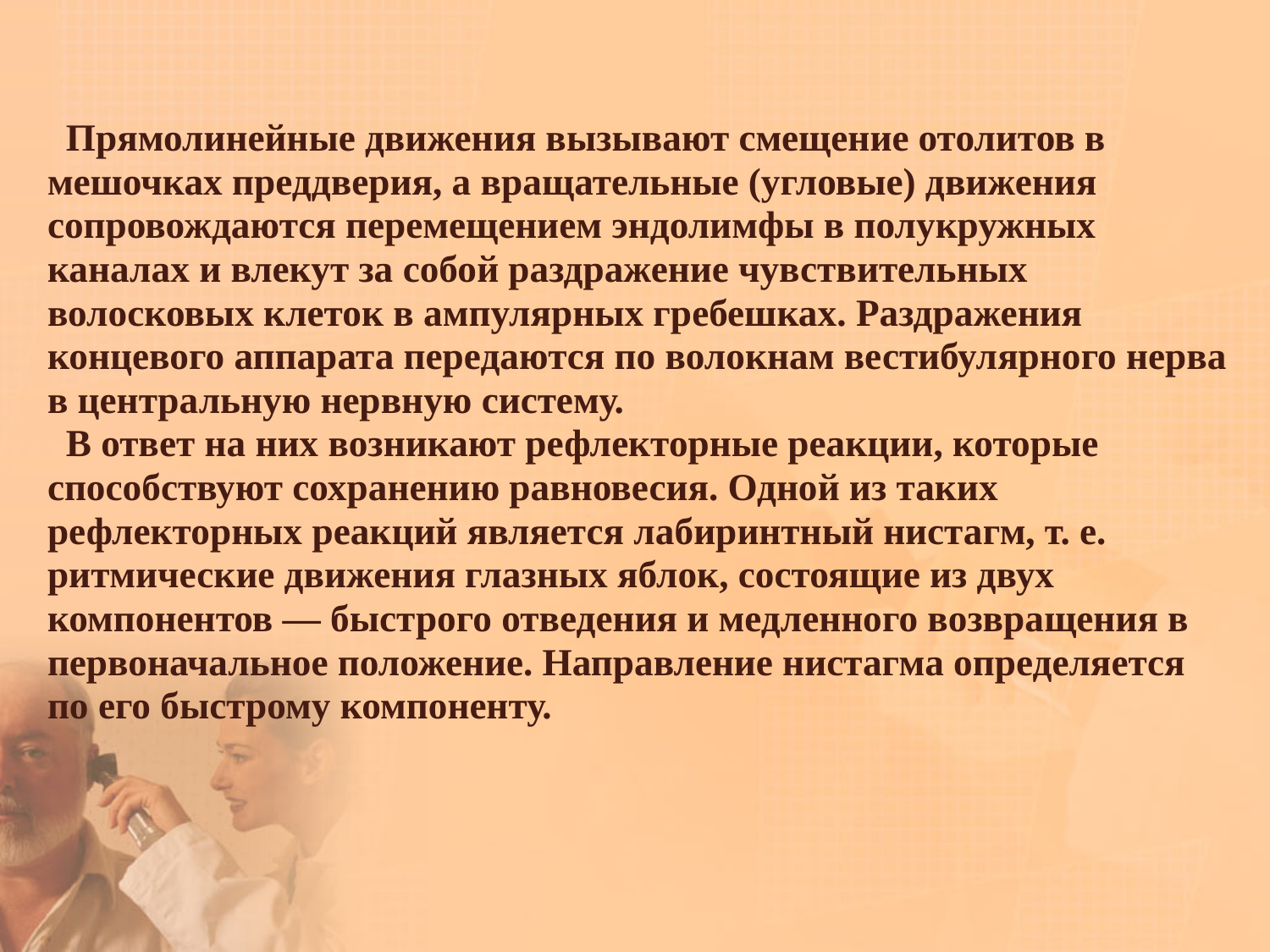

Прямолинейные движения вызывают смещение отолитов в мешочках преддверия, а вращательные (угловые) движения сопровождаются перемещением эндолимфы в полукружных каналах и влекут за собой раздражение чувствительных волосковых клеток в ампулярных гребешках. Раздражения концевого аппарата передаются по волокнам вестибулярного нерва в центральную нервную систему.
В ответ на них возникают рефлекторные реакции, которые способствуют сохранению равновесия. Одной из таких рефлекторных реакций является лабиринтный нистагм, т. е. ритмические движения глазных яблок, состоящие из двух компонентов — быстрого отведения и медленного возвращения в первоначальное положение. Направление нистагма определяется по его быстрому компоненту.